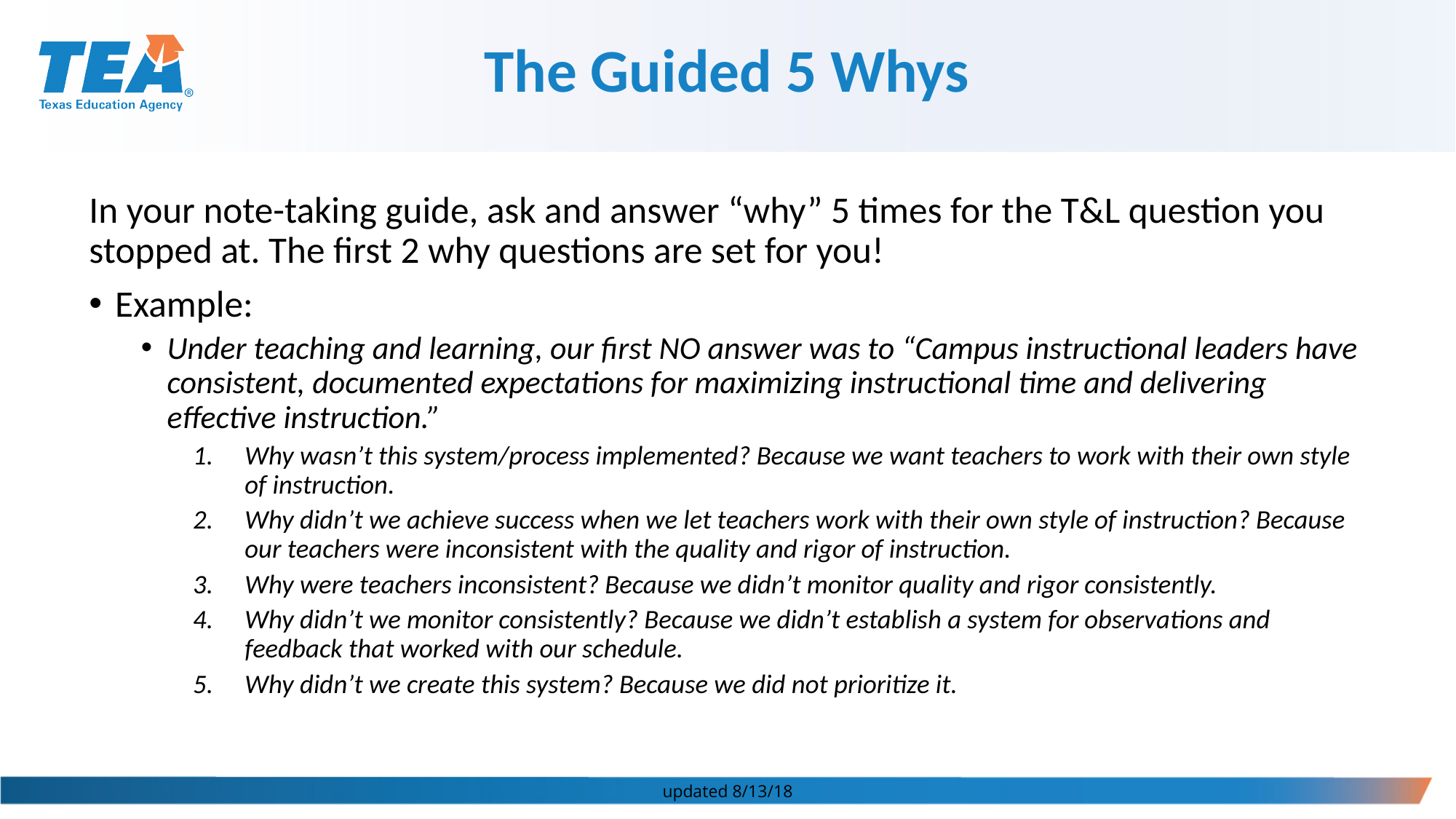

The Guided 5 Whys
In your note-taking guide, ask and answer “why” 5 times for the T&L question you stopped at. The first 2 why questions are set for you!
Example:
Under teaching and learning, our first NO answer was to “Campus instructional leaders have consistent, documented expectations for maximizing instructional time and delivering effective instruction.”
Why wasn’t this system/process implemented? Because we want teachers to work with their own style of instruction.
Why didn’t we achieve success when we let teachers work with their own style of instruction? Because our teachers were inconsistent with the quality and rigor of instruction.
Why were teachers inconsistent? Because we didn’t monitor quality and rigor consistently.
Why didn’t we monitor consistently? Because we didn’t establish a system for observations and feedback that worked with our schedule.
Why didn’t we create this system? Because we did not prioritize it.

updated 8/13/18